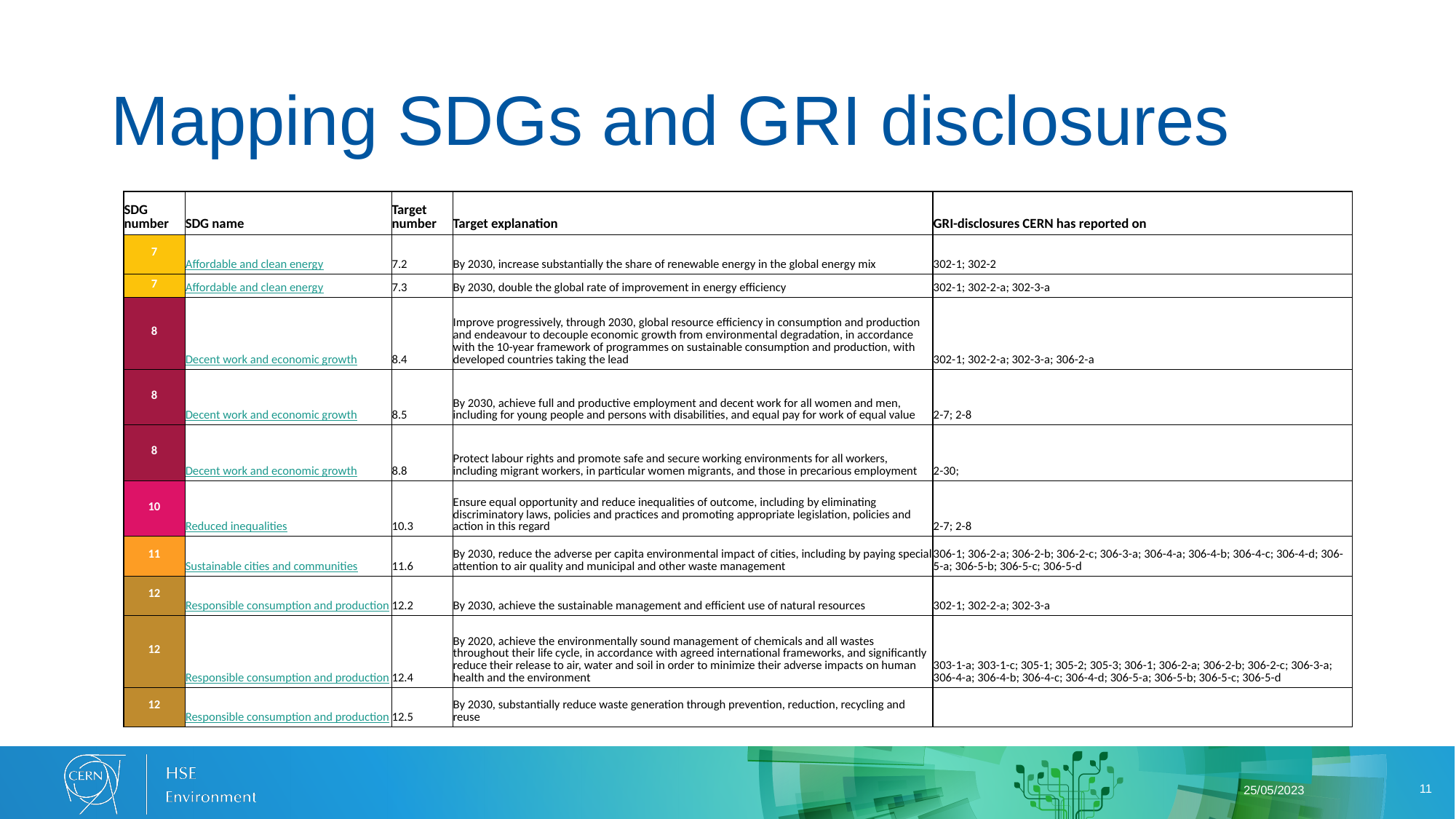

# Mapping SDGs and GRI disclosures
| SDG number | SDG name | Target number | Target explanation | GRI-disclosures CERN has reported on |
| --- | --- | --- | --- | --- |
| 7 | Affordable and clean energy | 7.2 | By 2030, increase substantially the share of renewable energy in the global energy mix | 302-1; 302-2 |
| 7 | Affordable and clean energy | 7.3 | By 2030, double the global rate of improvement in energy efficiency | 302-1; 302-2-a; 302-3-a |
| 8 | Decent work and economic growth | 8.4 | Improve progressively, through 2030, global resource efficiency in consumption and production and endeavour to decouple economic growth from environmental degradation, in accordance with the 10-year framework of programmes on sustainable consumption and production, with developed countries taking the lead | 302-1; 302-2-a; 302-3-a; 306-2-a |
| 8 | Decent work and economic growth | 8.5 | By 2030, achieve full and productive employment and decent work for all women and men, including for young people and persons with disabilities, and equal pay for work of equal value | 2-7; 2-8 |
| 8 | Decent work and economic growth | 8.8 | Protect labour rights and promote safe and secure working environments for all workers, including migrant workers, in particular women migrants, and those in precarious employment | 2-30; |
| 10 | Reduced inequalities | 10.3 | Ensure equal opportunity and reduce inequalities of outcome, including by eliminating discriminatory laws, policies and practices and promoting appropriate legislation, policies and action in this regard | 2-7; 2-8 |
| 11 | Sustainable cities and communities | 11.6 | By 2030, reduce the adverse per capita environmental impact of cities, including by paying special attention to air quality and municipal and other waste management | 306-1; 306-2-a; 306-2-b; 306-2-c; 306-3-a; 306-4-a; 306-4-b; 306-4-c; 306-4-d; 306-5-a; 306-5-b; 306-5-c; 306-5-d |
| 12 | Responsible consumption and production | 12.2 | By 2030, achieve the sustainable management and efficient use of natural resources | 302-1; 302-2-a; 302-3-a |
| 12 | Responsible consumption and production | 12.4 | By 2020, achieve the environmentally sound management of chemicals and all wastes throughout their life cycle, in accordance with agreed international frameworks, and significantly reduce their release to air, water and soil in order to minimize their adverse impacts on human health and the environment | 303-1-a; 303-1-c; 305-1; 305-2; 305-3; 306-1; 306-2-a; 306-2-b; 306-2-c; 306-3-a; 306-4-a; 306-4-b; 306-4-c; 306-4-d; 306-5-a; 306-5-b; 306-5-c; 306-5-d |
| 12 | Responsible consumption and production | 12.5 | By 2030, substantially reduce waste generation through prevention, reduction, recycling and reuse |  |
25/05/2023
11